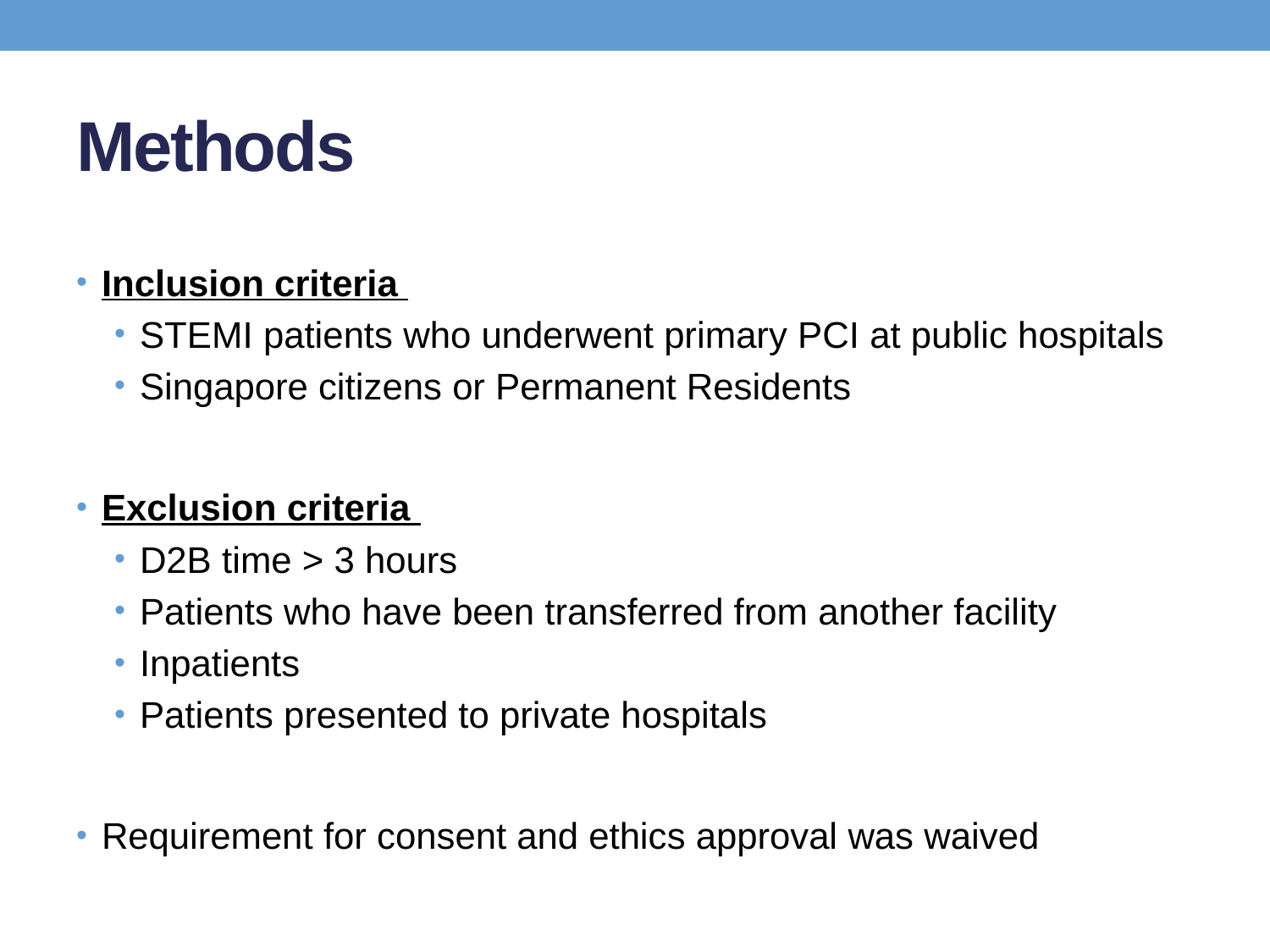

# Methods

Inclusion criteria
STEMI patients who underwent primary PCI at public hospitals
Singapore citizens or Permanent Residents

Exclusion criteria
D2B time > 3 hours
Patients who have been transferred from another facility
Inpatients
Patients presented to private hospitals

Requirement for consent and ethics approval was waived